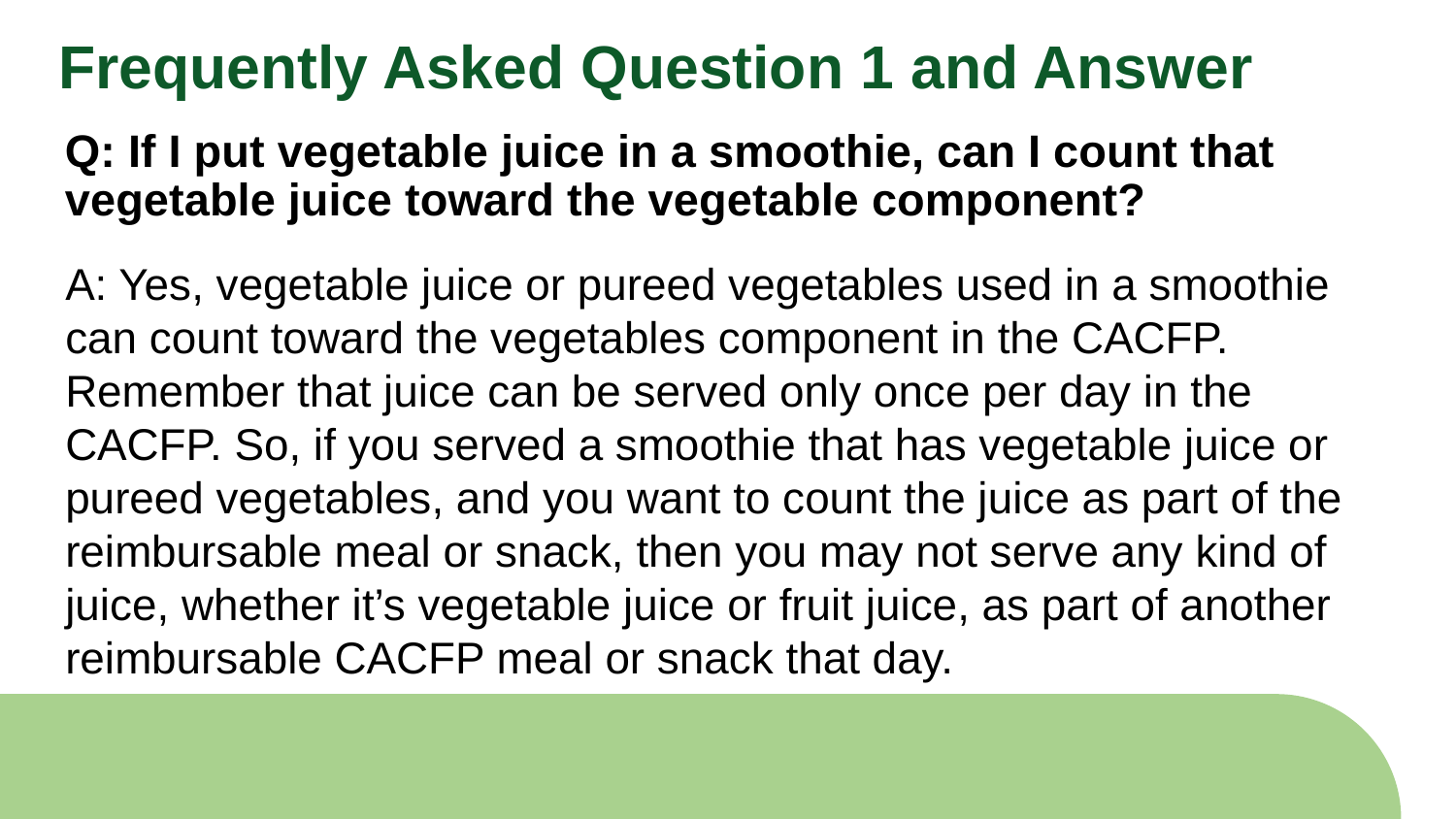

# Frequently Asked Question 1 and Answer
Q: If I put vegetable juice in a smoothie, can I count that vegetable juice toward the vegetable component?

A: Yes, vegetable juice or pureed vegetables used in a smoothie can count toward the vegetables component in the CACFP. Remember that juice can be served only once per day in the CACFP. So, if you served a smoothie that has vegetable juice or pureed vegetables, and you want to count the juice as part of the reimbursable meal or snack, then you may not serve any kind of juice, whether it’s vegetable juice or fruit juice, as part of another reimbursable CACFP meal or snack that day.